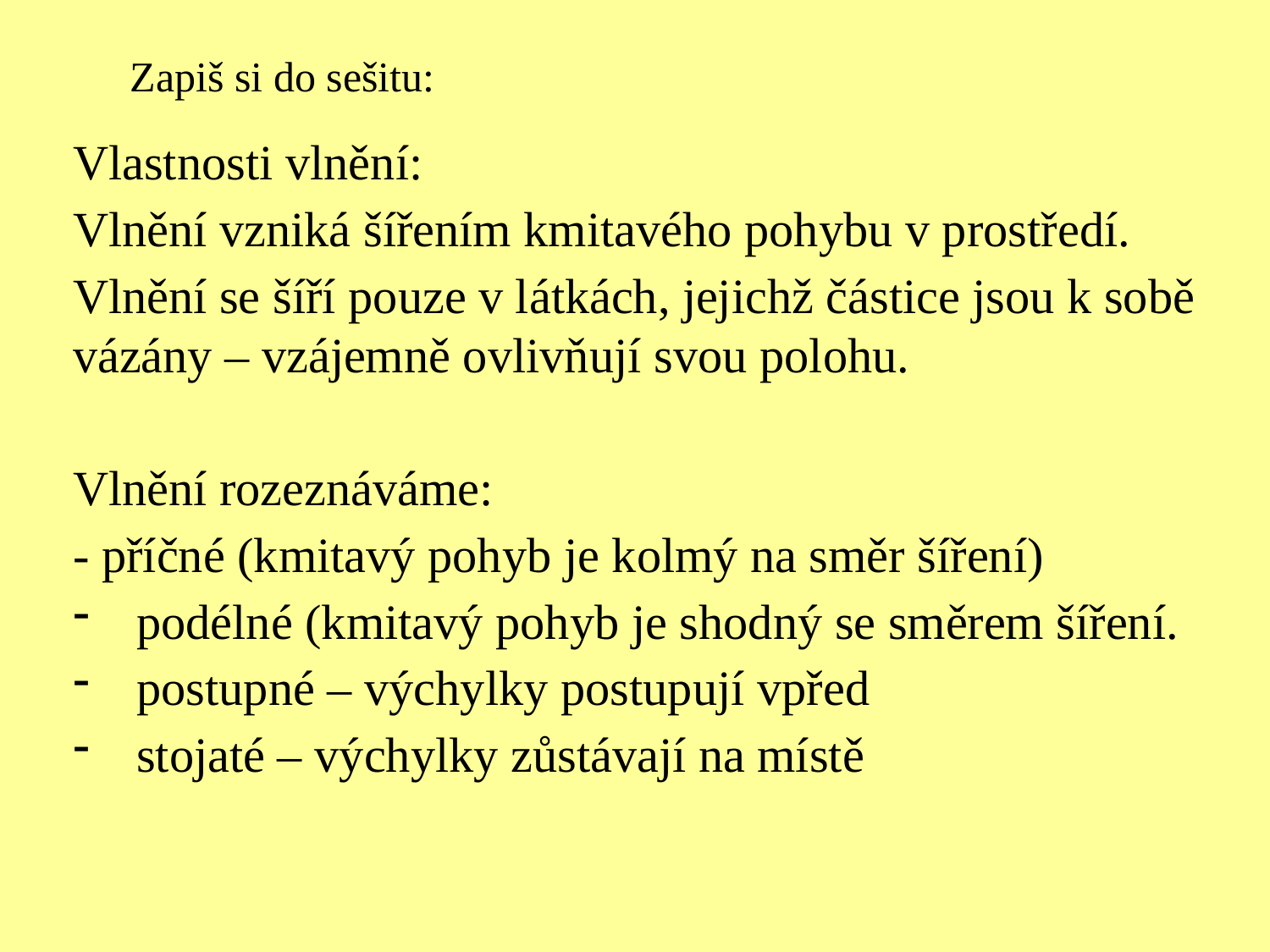

Zapiš si do sešitu:
Vlastnosti vlnění:
Vlnění vzniká šířením kmitavého pohybu v prostředí.
Vlnění se šíří pouze v látkách, jejichž částice jsou k sobě vázány – vzájemně ovlivňují svou polohu.

Vlnění rozeznáváme:
- příčné (kmitavý pohyb je kolmý na směr šíření)
podélné (kmitavý pohyb je shodný se směrem šíření.
postupné – výchylky postupují vpřed
stojaté – výchylky zůstávají na místě